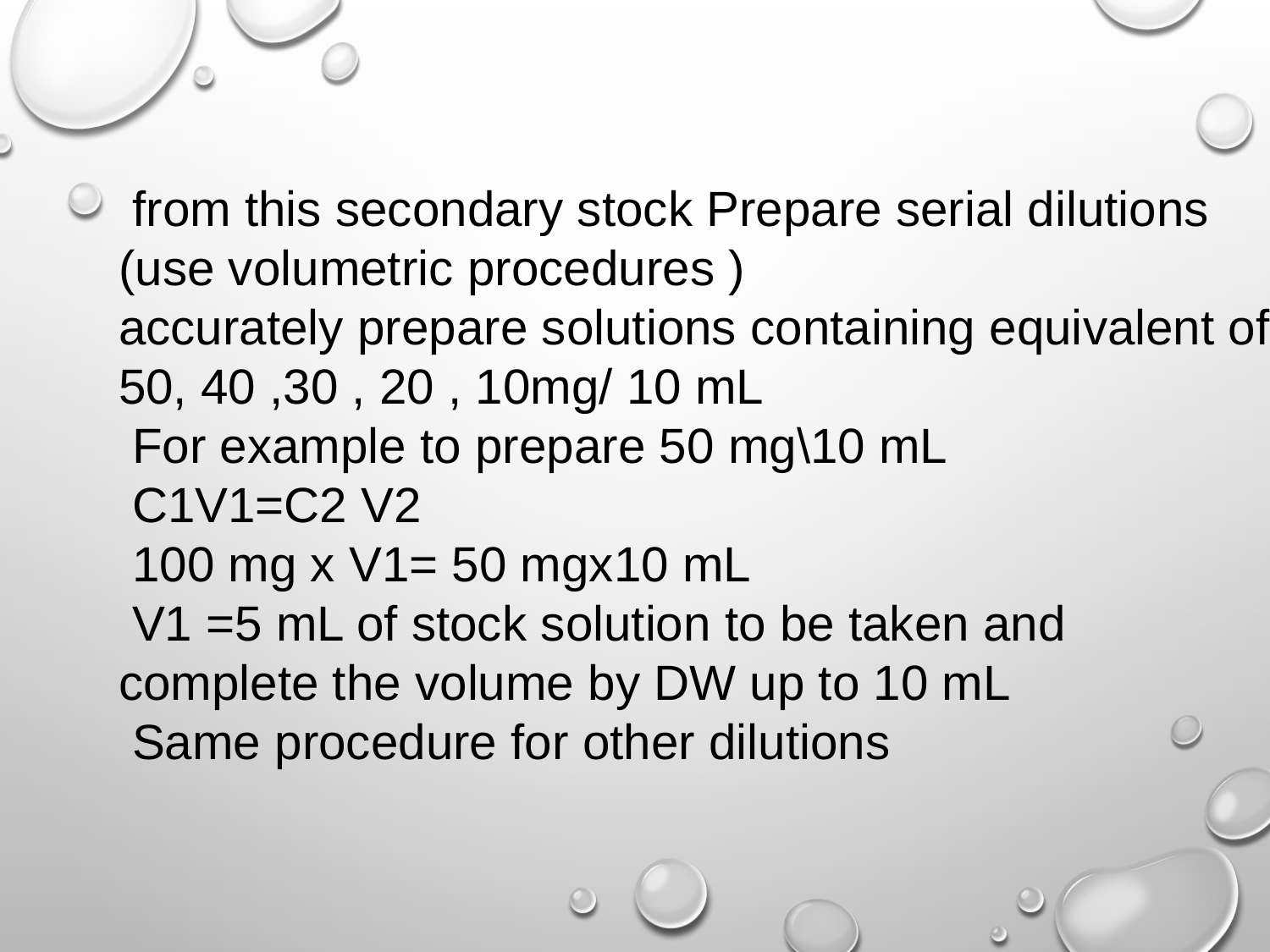

 from this secondary stock Prepare serial dilutions (use volumetric procedures )
accurately prepare solutions containing equivalent of 50, 40 ,30 , 20 , 10mg/ 10 mL
 For example to prepare 50 mg\10 mL
 C1V1=C2 V2
 100 mg x V1= 50 mgx10 mL
 V1 =5 mL of stock solution to be taken and
complete the volume by DW up to 10 mL
 Same procedure for other dilutions